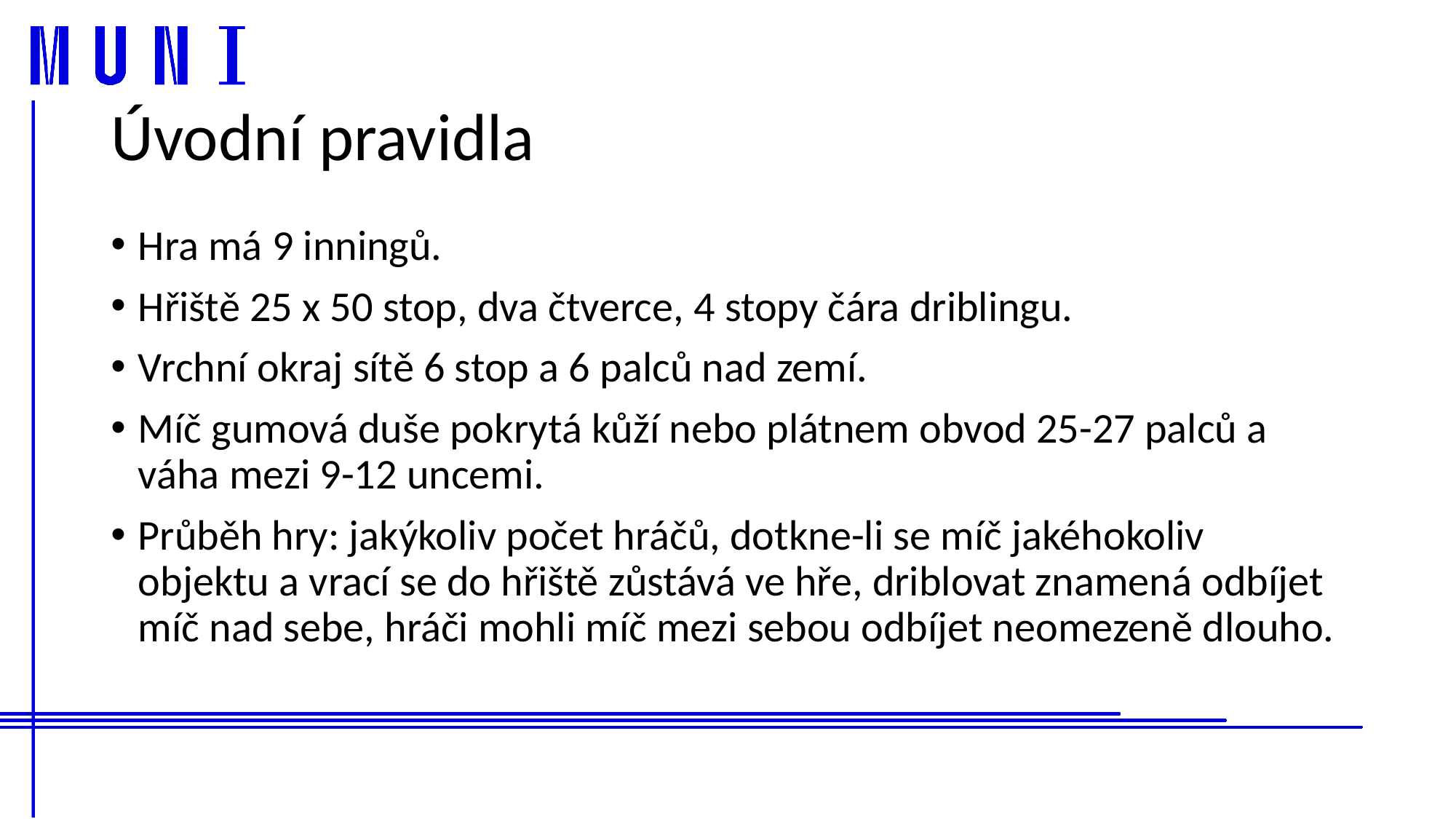

# Úvodní pravidla
Hra má 9 inningů.
Hřiště 25 x 50 stop, dva čtverce, 4 stopy čára driblingu.
Vrchní okraj sítě 6 stop a 6 palců nad zemí.
Míč gumová duše pokrytá kůží nebo plátnem obvod 25-27 palců a váha mezi 9-12 uncemi.
Průběh hry: jakýkoliv počet hráčů, dotkne-li se míč jakéhokoliv objektu a vrací se do hřiště zůstává ve hře, driblovat znamená odbíjet míč nad sebe, hráči mohli míč mezi sebou odbíjet neomezeně dlouho.